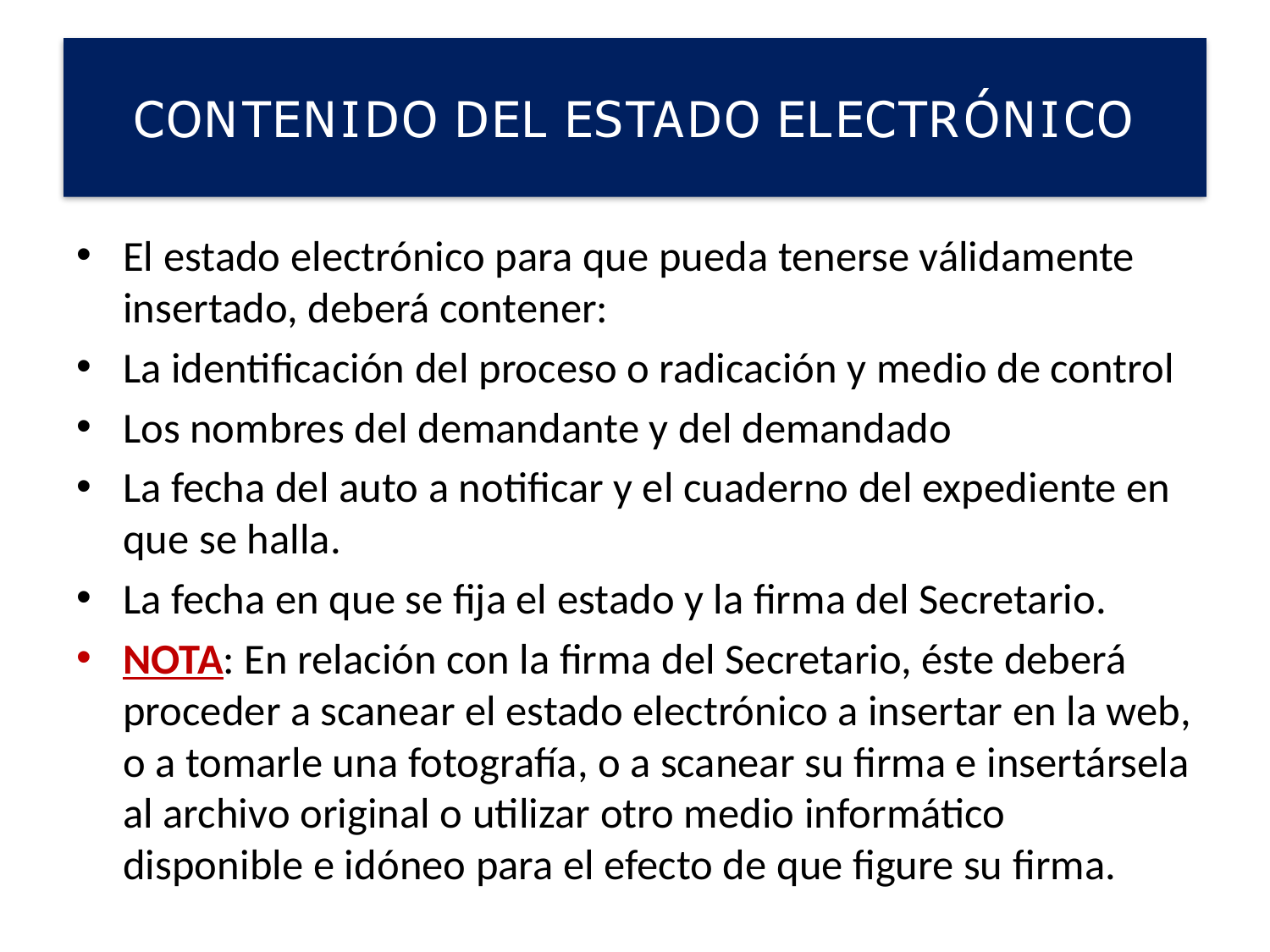

# CONTENIDO DEL ESTADO ELECTRÓNICO
El estado electrónico para que pueda tenerse válidamente insertado, deberá contener:
La identificación del proceso o radicación y medio de control
Los nombres del demandante y del demandado
La fecha del auto a notificar y el cuaderno del expediente en que se halla.
La fecha en que se fija el estado y la firma del Secretario.
NOTA: En relación con la firma del Secretario, éste deberá proceder a scanear el estado electrónico a insertar en la web, o a tomarle una fotografía, o a scanear su firma e insertársela al archivo original o utilizar otro medio informático disponible e idóneo para el efecto de que figure su firma.